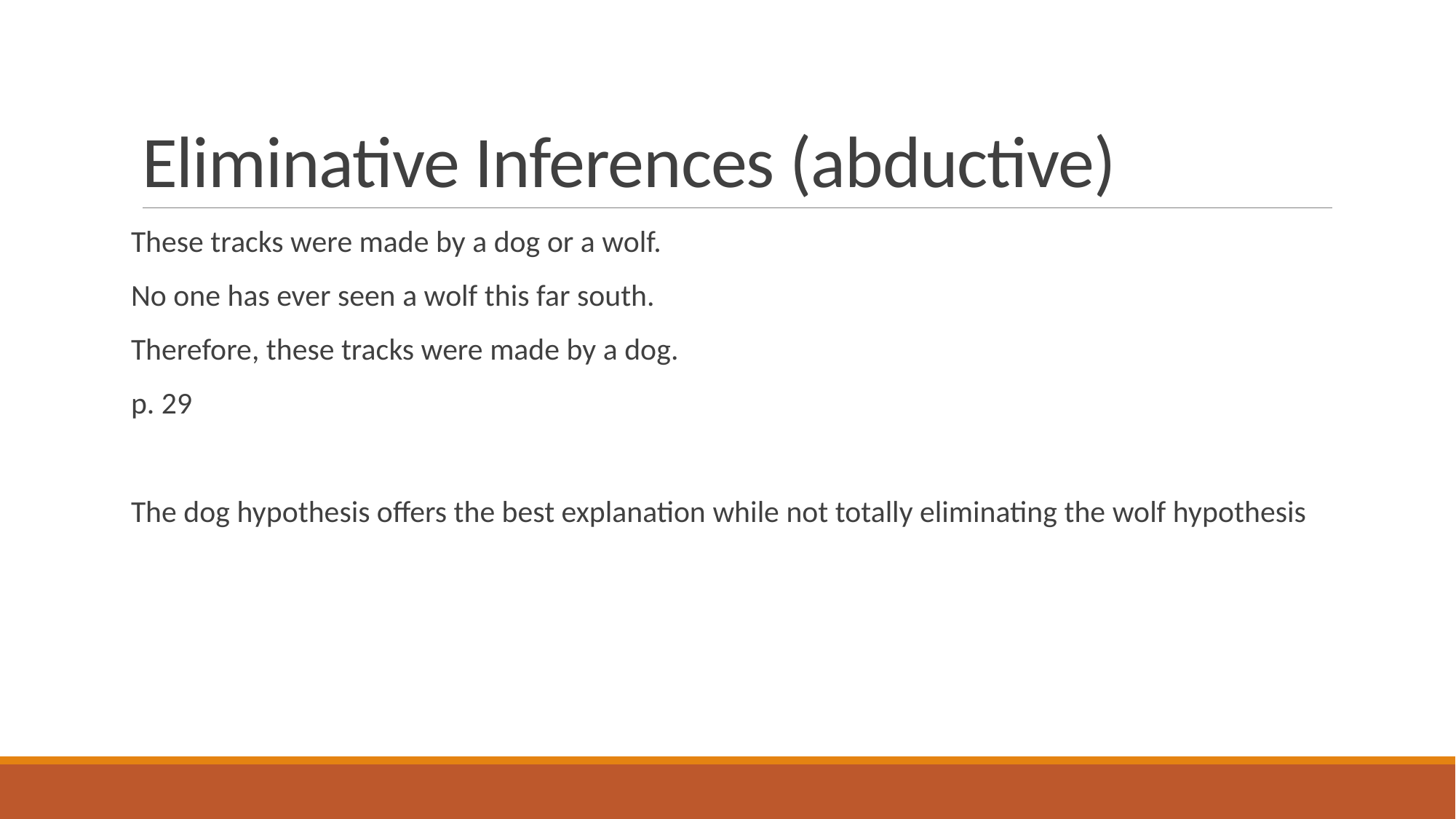

# Eliminative Inferences (abductive)
These tracks were made by a dog or a wolf.
No one has ever seen a wolf this far south.
Therefore, these tracks were made by a dog.
p. 29

The dog hypothesis offers the best explanation while not totally eliminating the wolf hypothesis